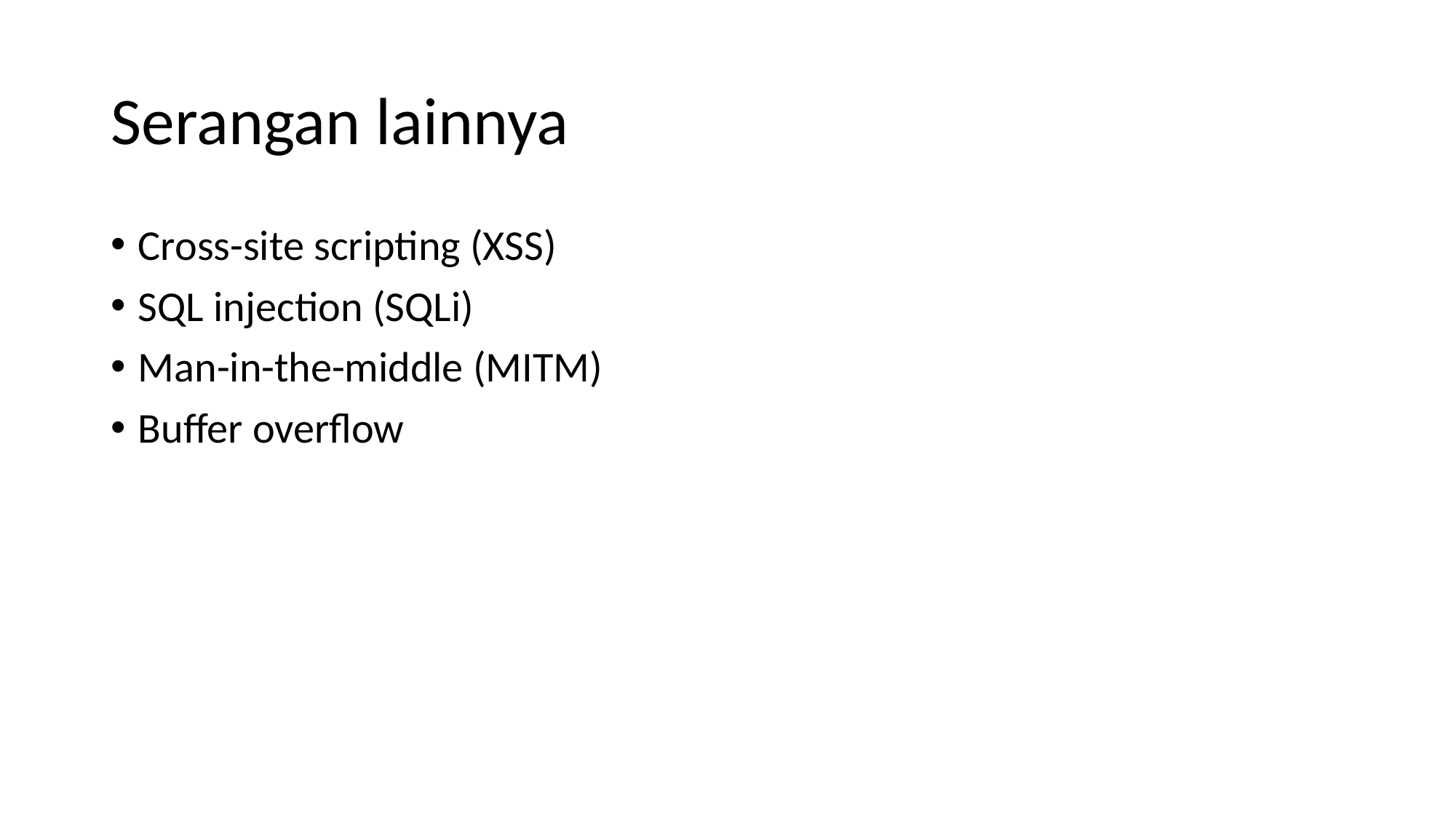

# Serangan lainnya
Cross-site scripting (XSS)
SQL injection (SQLi)
Man-in-the-middle (MITM)
Buffer overflow